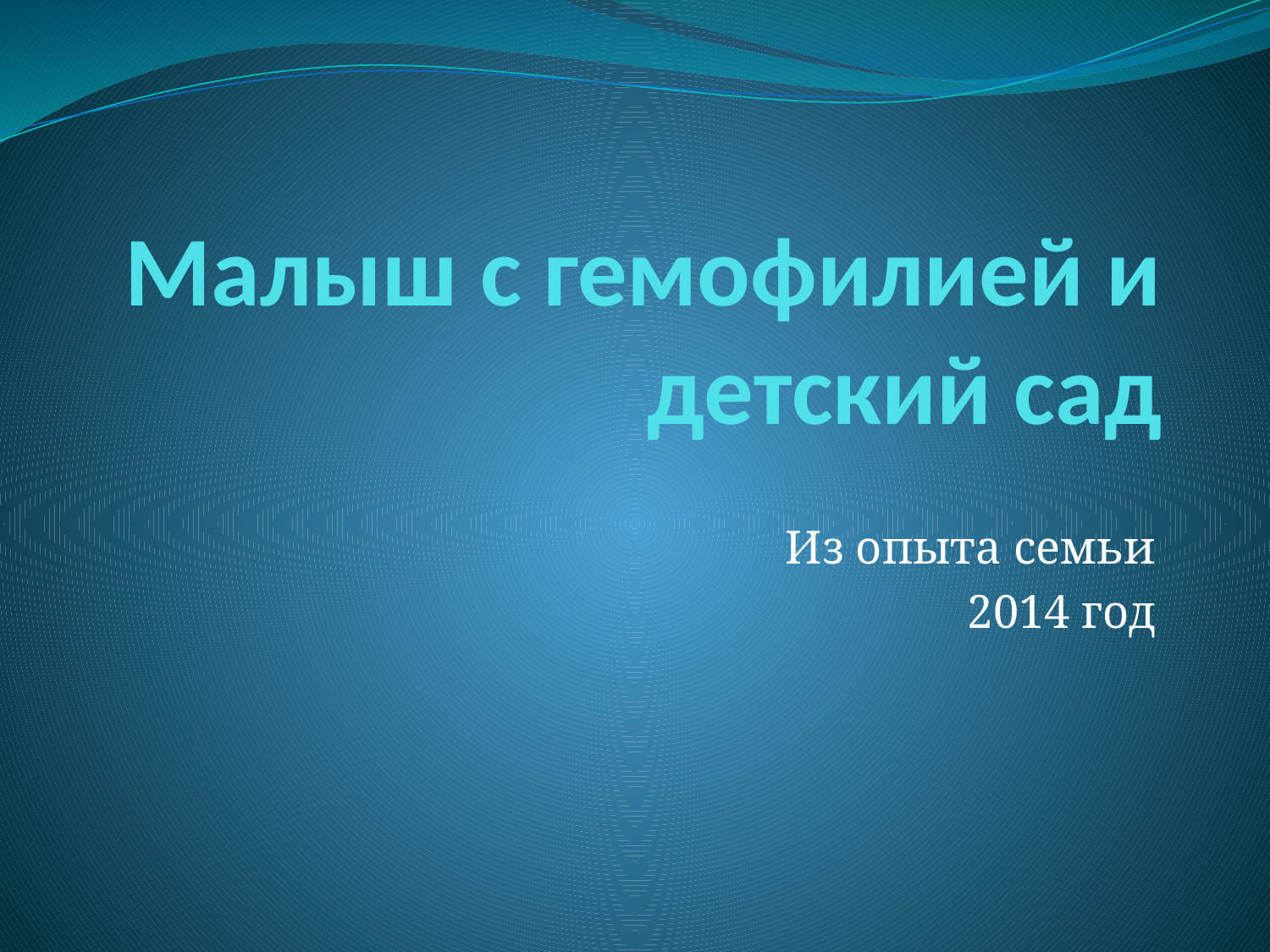

# Малыш с гемофилией и детский сад

Из опыта семьи
2014 год